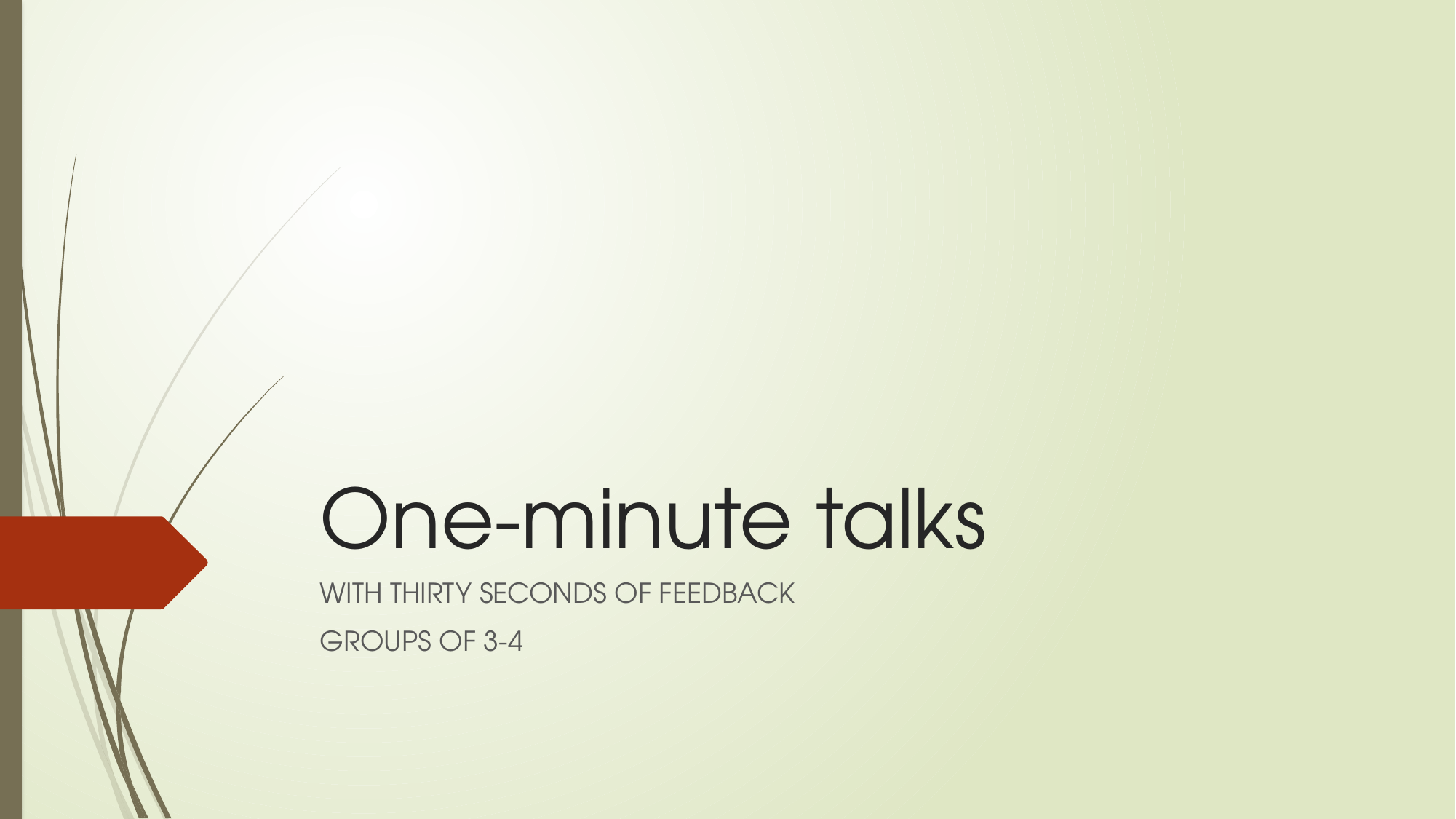

# One-minute talks
WITH THIRTY SECONDS OF FEEDBACK
GROUPS OF 3-4